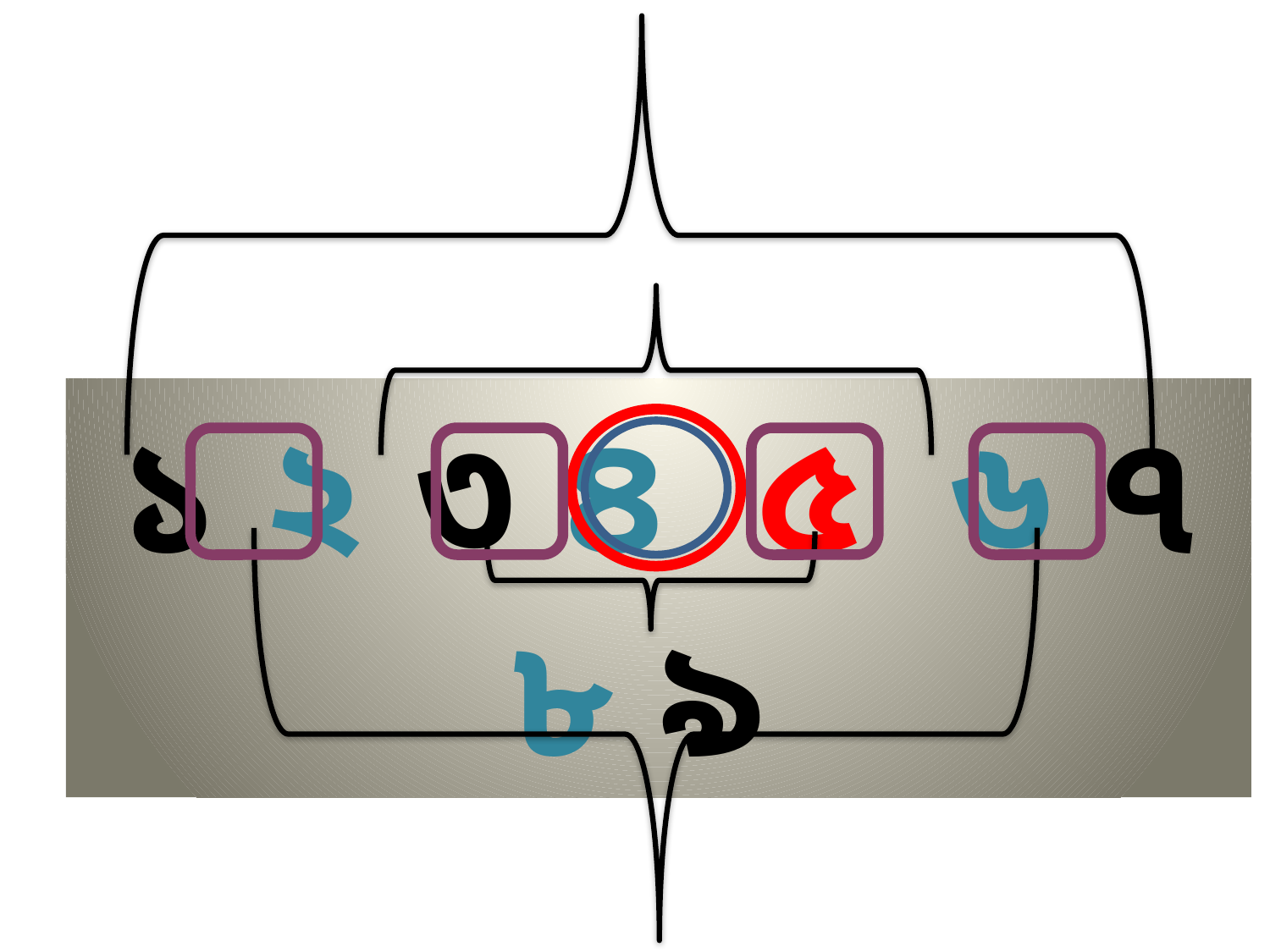

১ ২ ৩ ৪  ৫  ৬ ৭ ৮ ৯